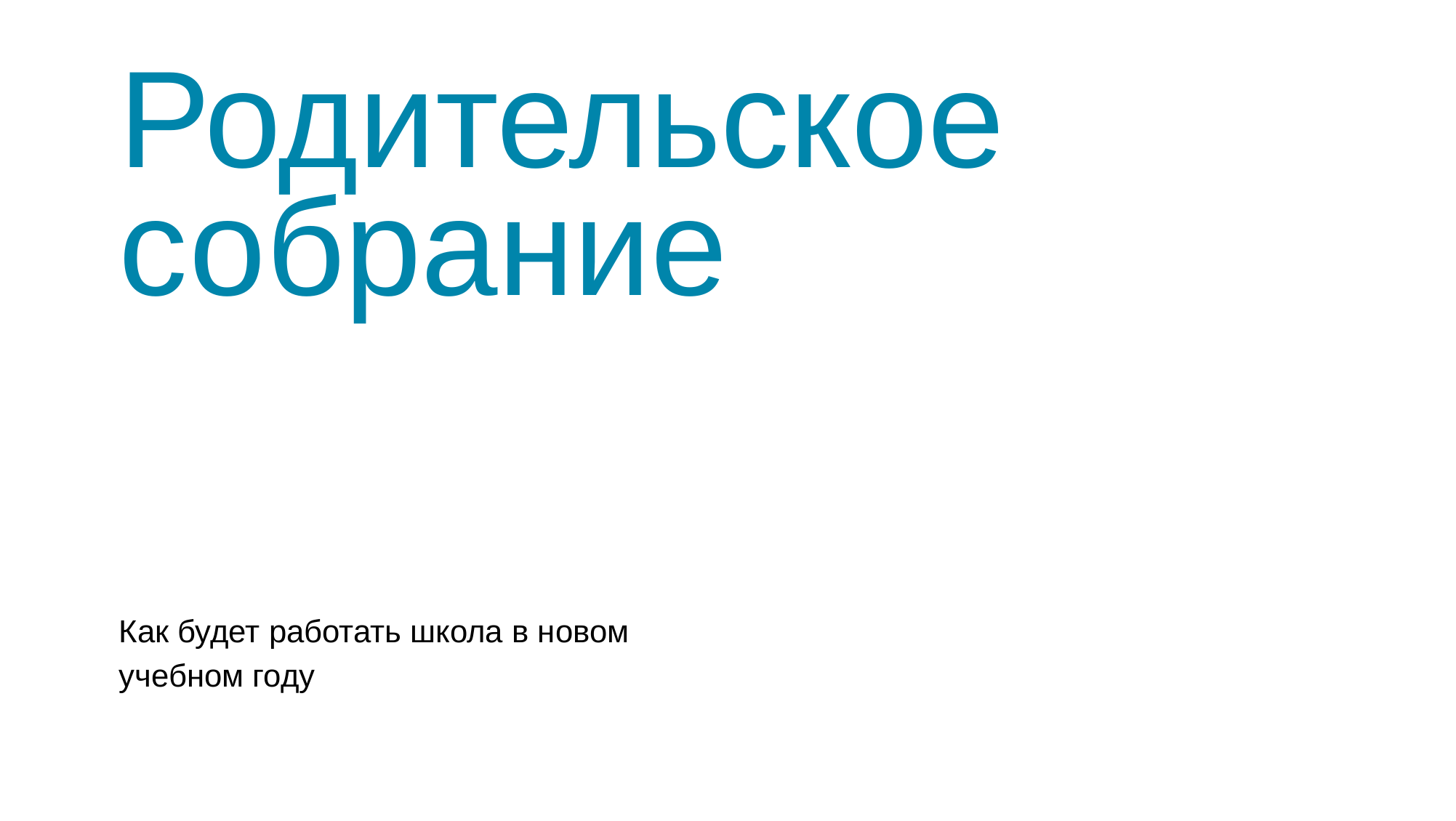

Родительское собрание
Как будет работать школа в новом учебном году